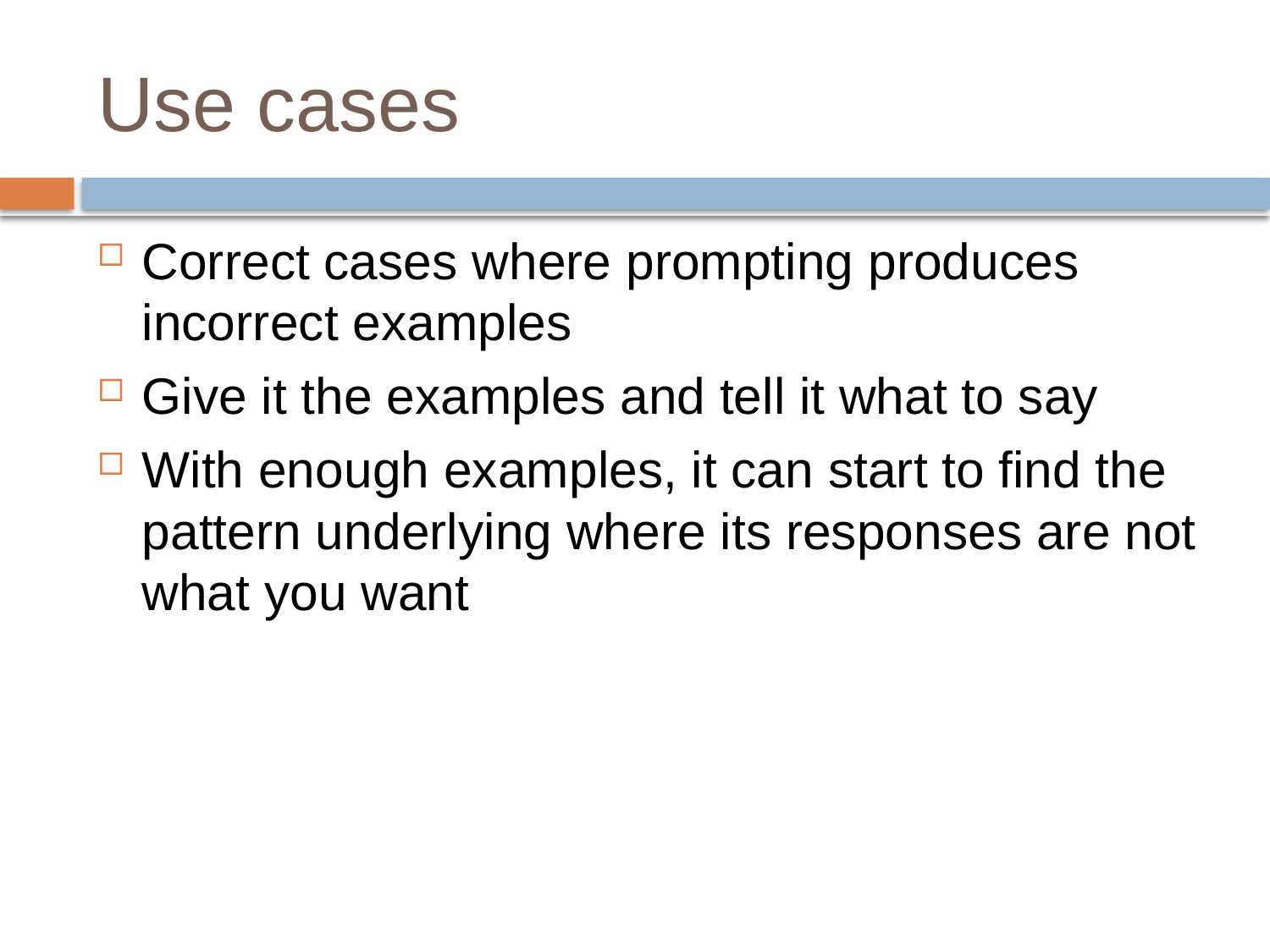

# Use cases
Correct cases where prompting produces incorrect examples
Give it the examples and tell it what to say
With enough examples, it can start to find the pattern underlying where its responses are not what you want